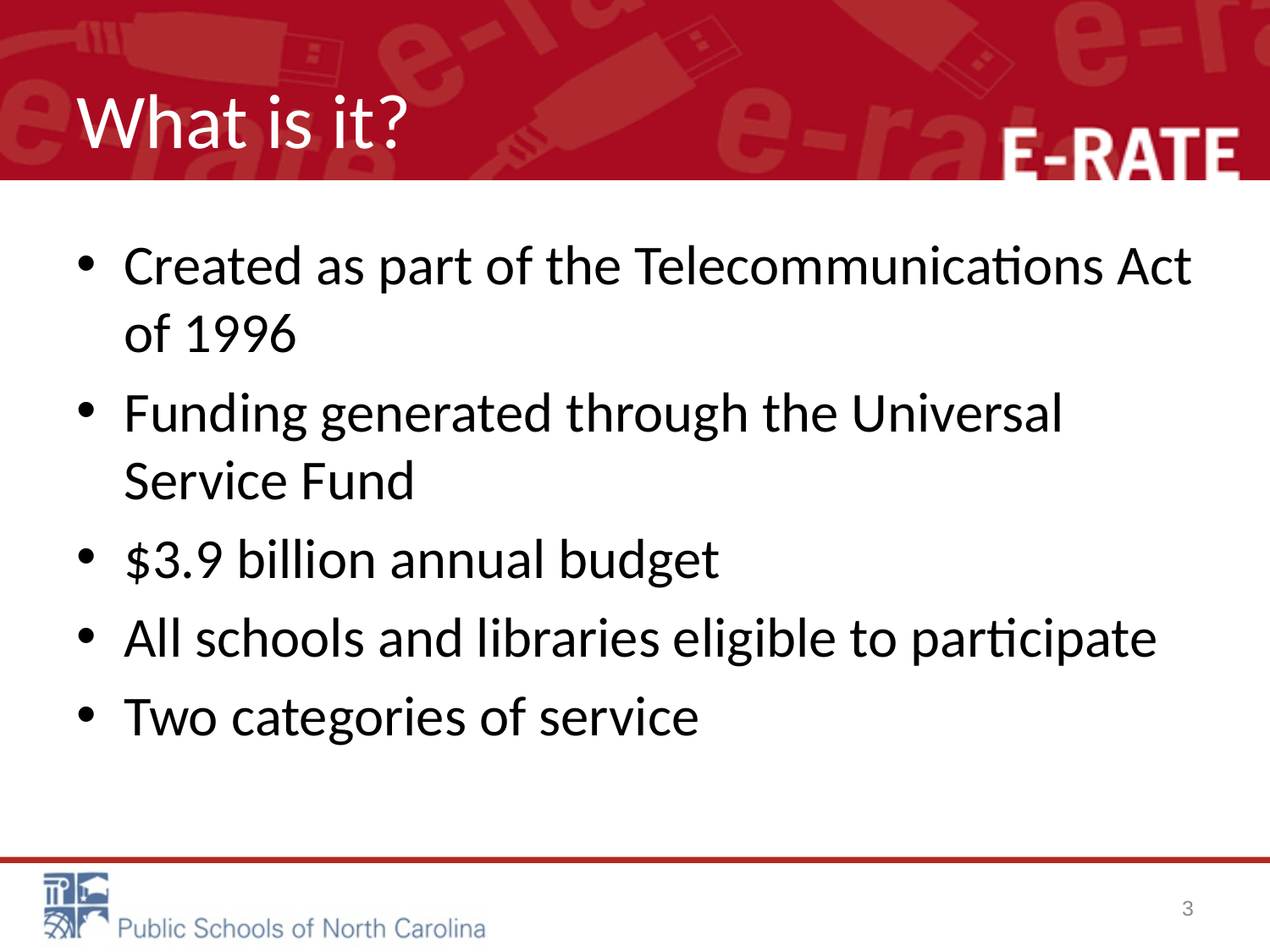

# What is it?
Created as part of the Telecommunications Act of 1996
Funding generated through the Universal Service Fund
$3.9 billion annual budget
All schools and libraries eligible to participate
Two categories of service
3